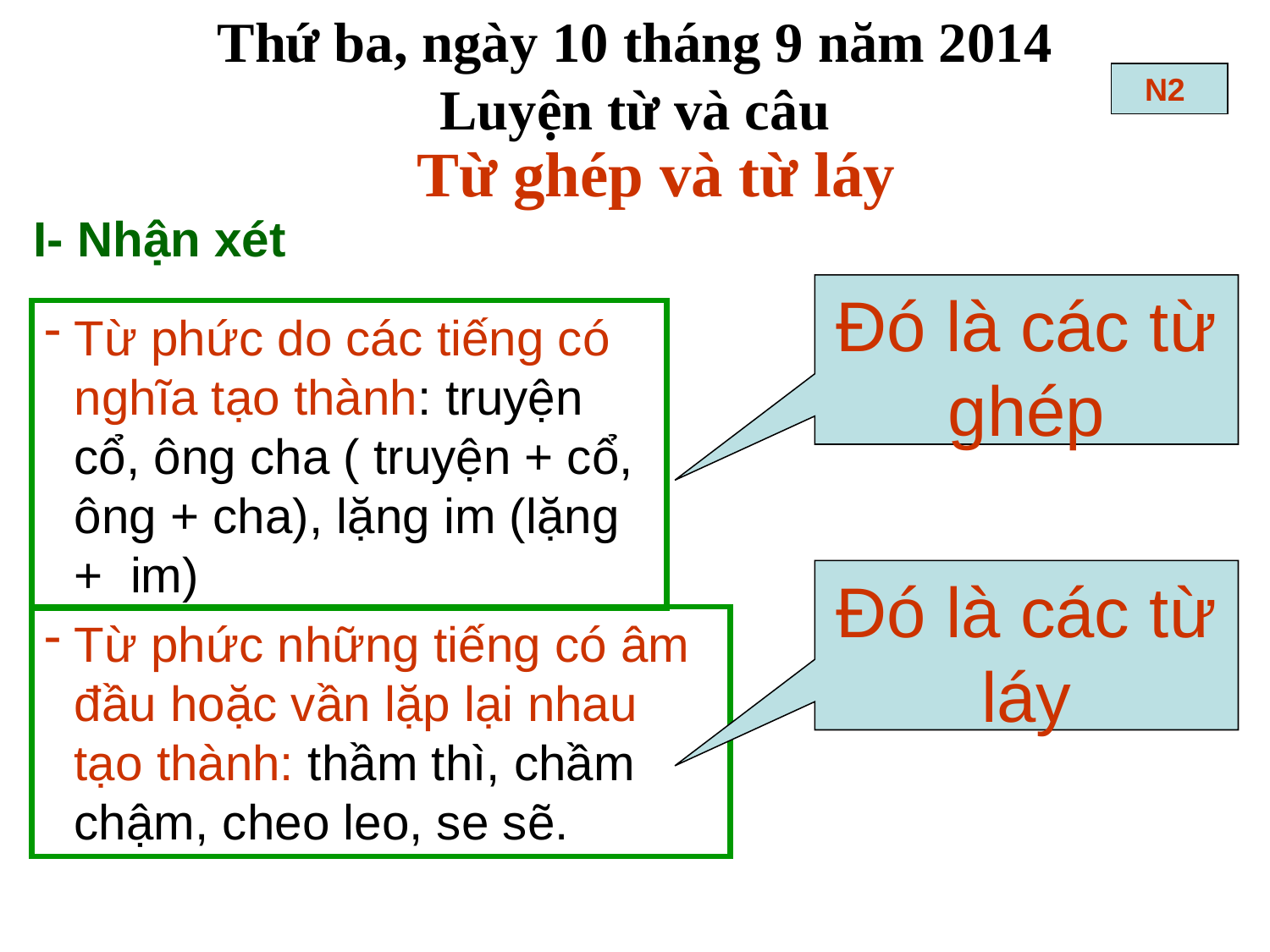

Thứ ba, ngày 10 tháng 9 năm 2014
Luyện từ và câu
N2
Từ ghép và từ láy
I- Nhận xét
Đó là các từ ghép
Từ phức do các tiếng có nghĩa tạo thành: truyện cổ, ông cha ( truyện + cổ, ông + cha), lặng im (lặng +  im)
Đó là các từ láy
Từ phức những tiếng có âm đầu hoặc vần lặp lại nhau tạo thành: thầm thì, chầm chậm, cheo leo, se sẽ.